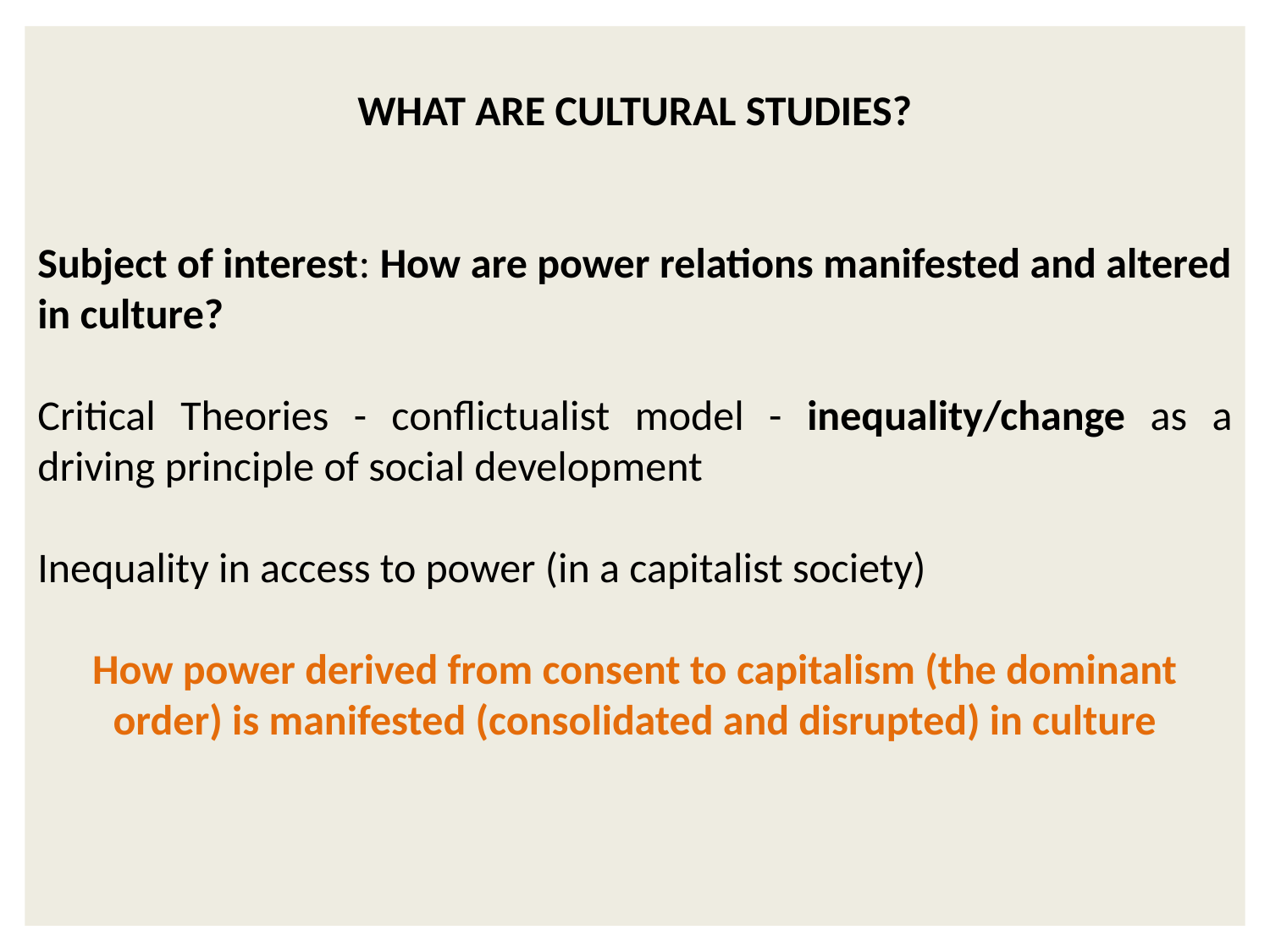

What are cultural studies?

Subject of interest: How are power relations manifested and altered in culture?

Critical Theories - conflictualist model - inequality/change as a driving principle of social development

Inequality in access to power (in a capitalist society)

How power derived from consent to capitalism (the dominant order) is manifested (consolidated and disrupted) in culture